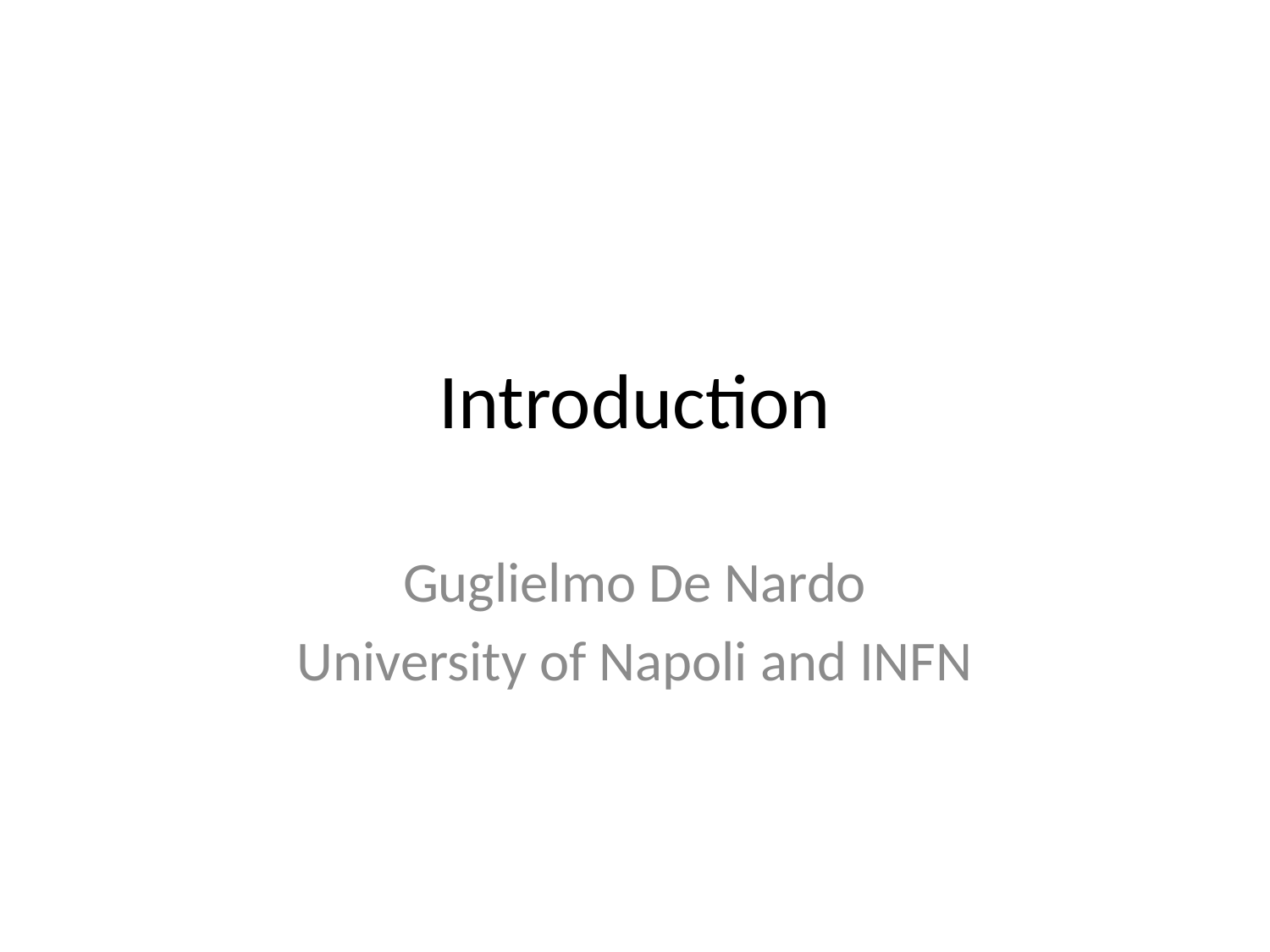

# Introduction
Guglielmo De Nardo
University of Napoli and INFN